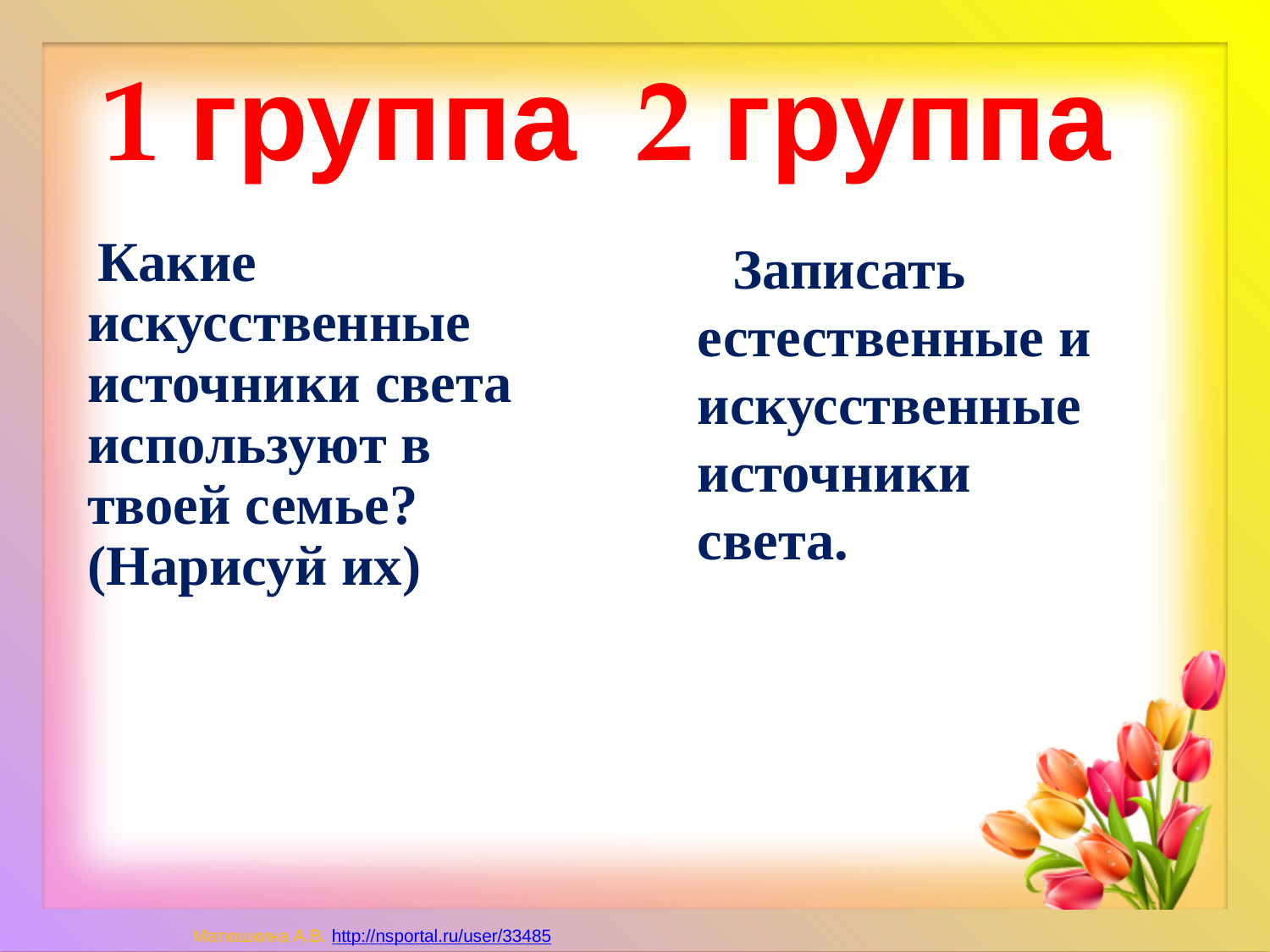

1 группа  2 группа
    Записать естественные и искусственные источники света.

 Какие искусственные источники света используют в твоей семье?(Нарисуй их)